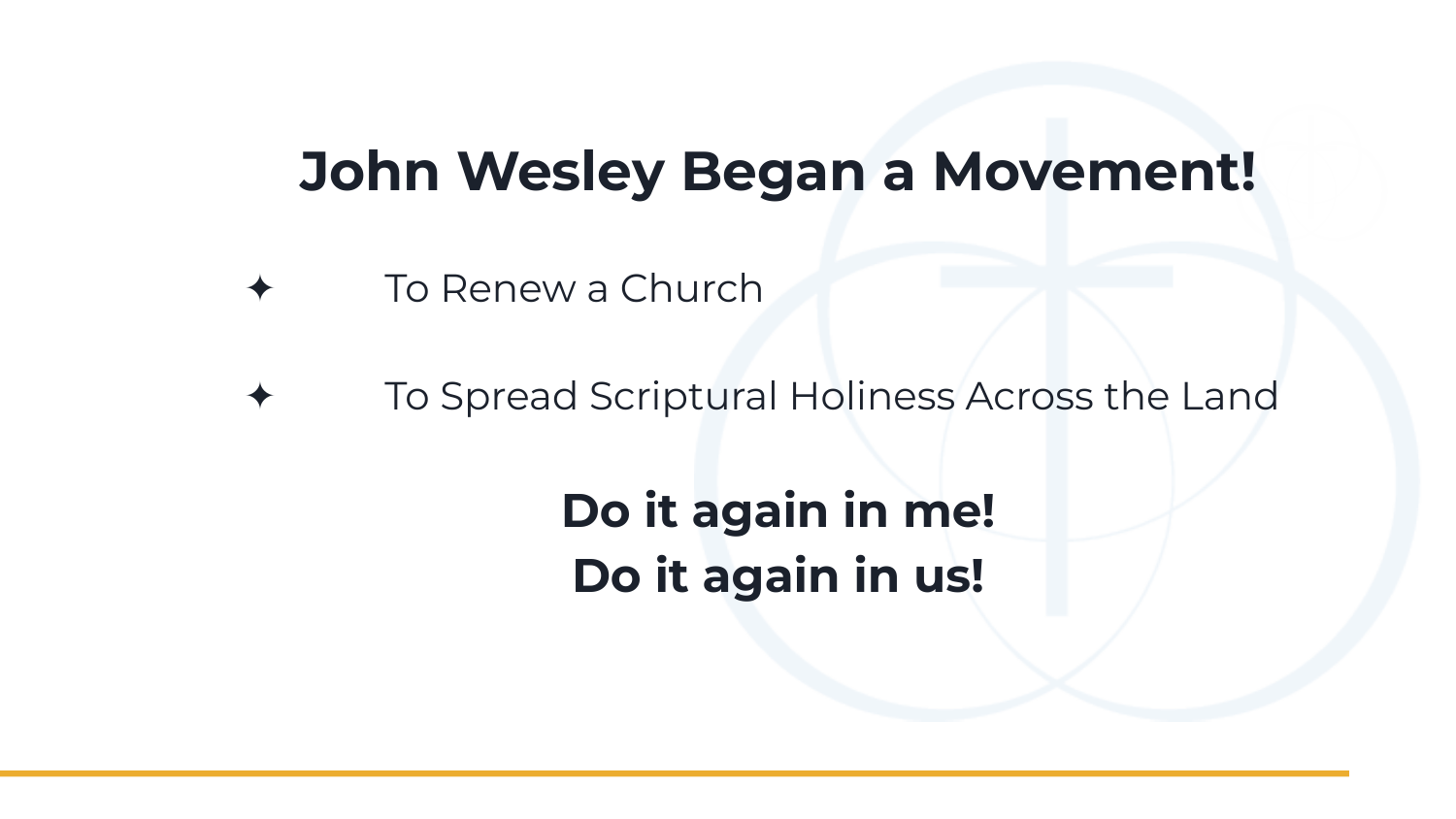

John Wesley Began a Movement!

✦	To Renew a Church

✦	To Spread Scriptural Holiness Across the Land

Do it again in me!
Do it again in us!